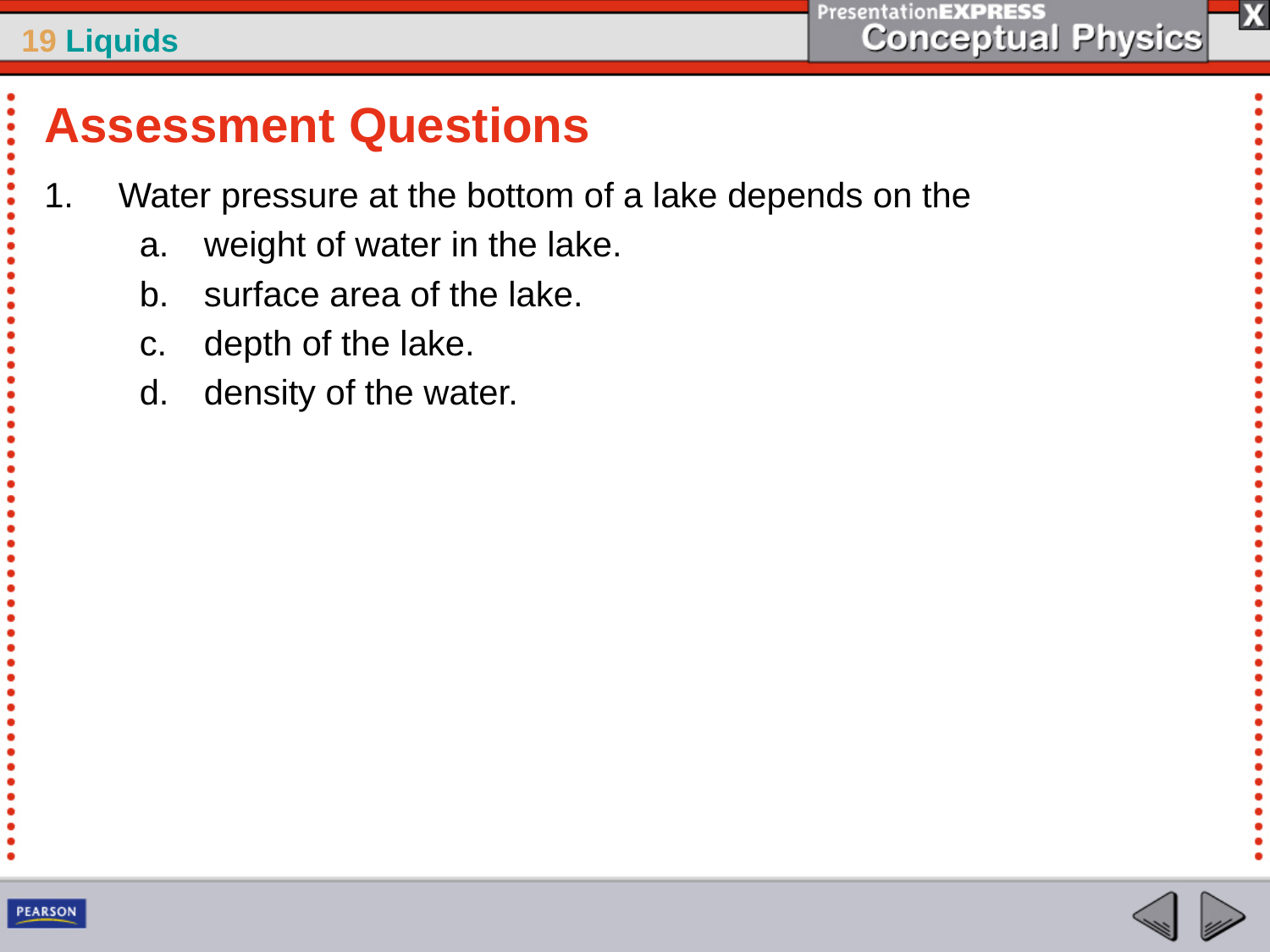

Assessment Questions
Water pressure at the bottom of a lake depends on the
weight of water in the lake.
surface area of the lake.
depth of the lake.
density of the water.